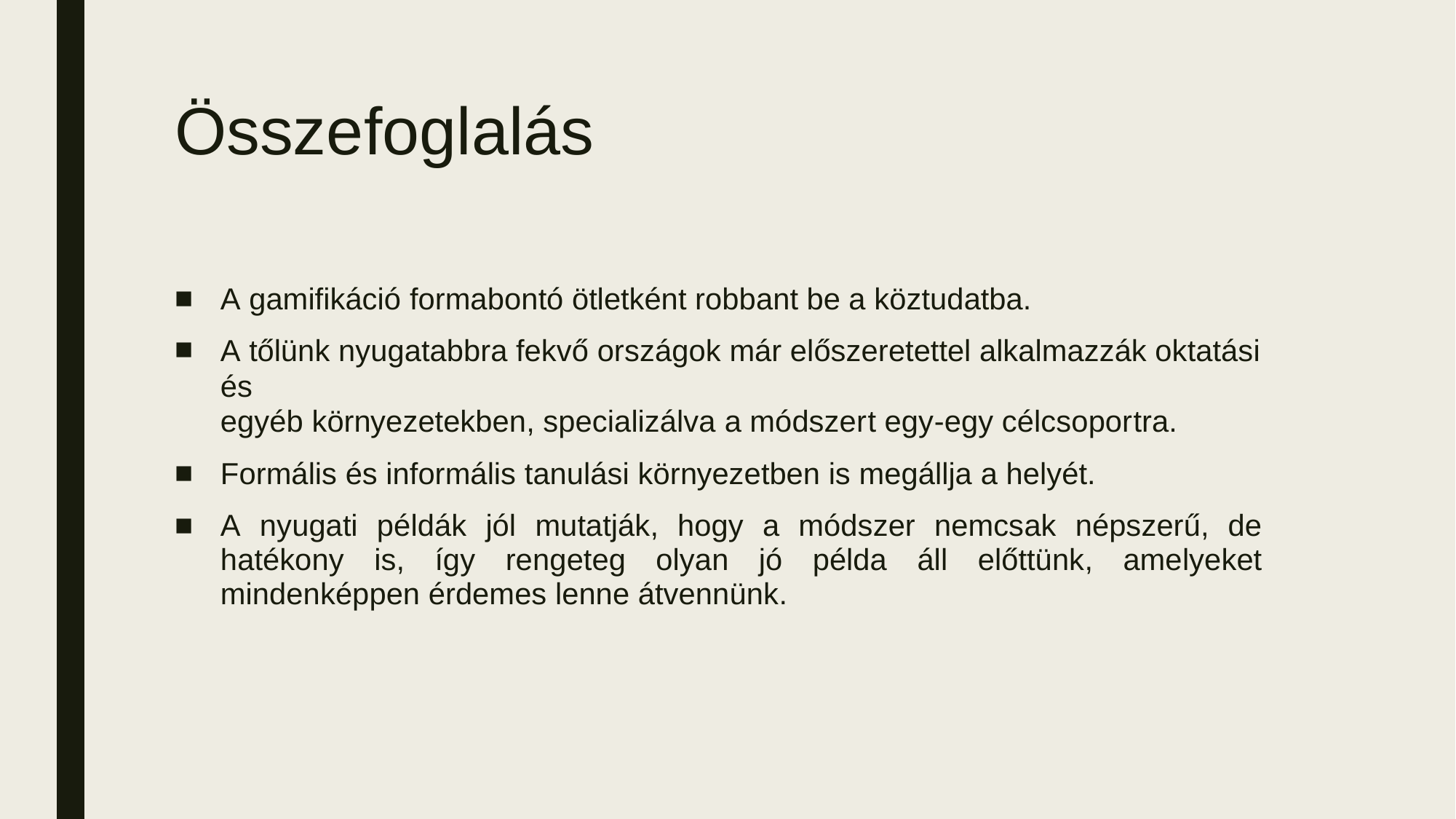

# Összefoglalás
A gamifikáció formabontó ötletként robbant be a köztudatba.
A tőlünk nyugatabbra fekvő országok már előszeretettel alkalmazzák oktatási és
egyéb környezetekben, specializálva a módszert egy-egy célcsoportra.
Formális és informális tanulási környezetben is megállja a helyét.
A nyugati példák jól mutatják, hogy a módszer nemcsak népszerű, de hatékony is, így rengeteg olyan jó példa áll előttünk, amelyeket mindenképpen érdemes lenne átvennünk.